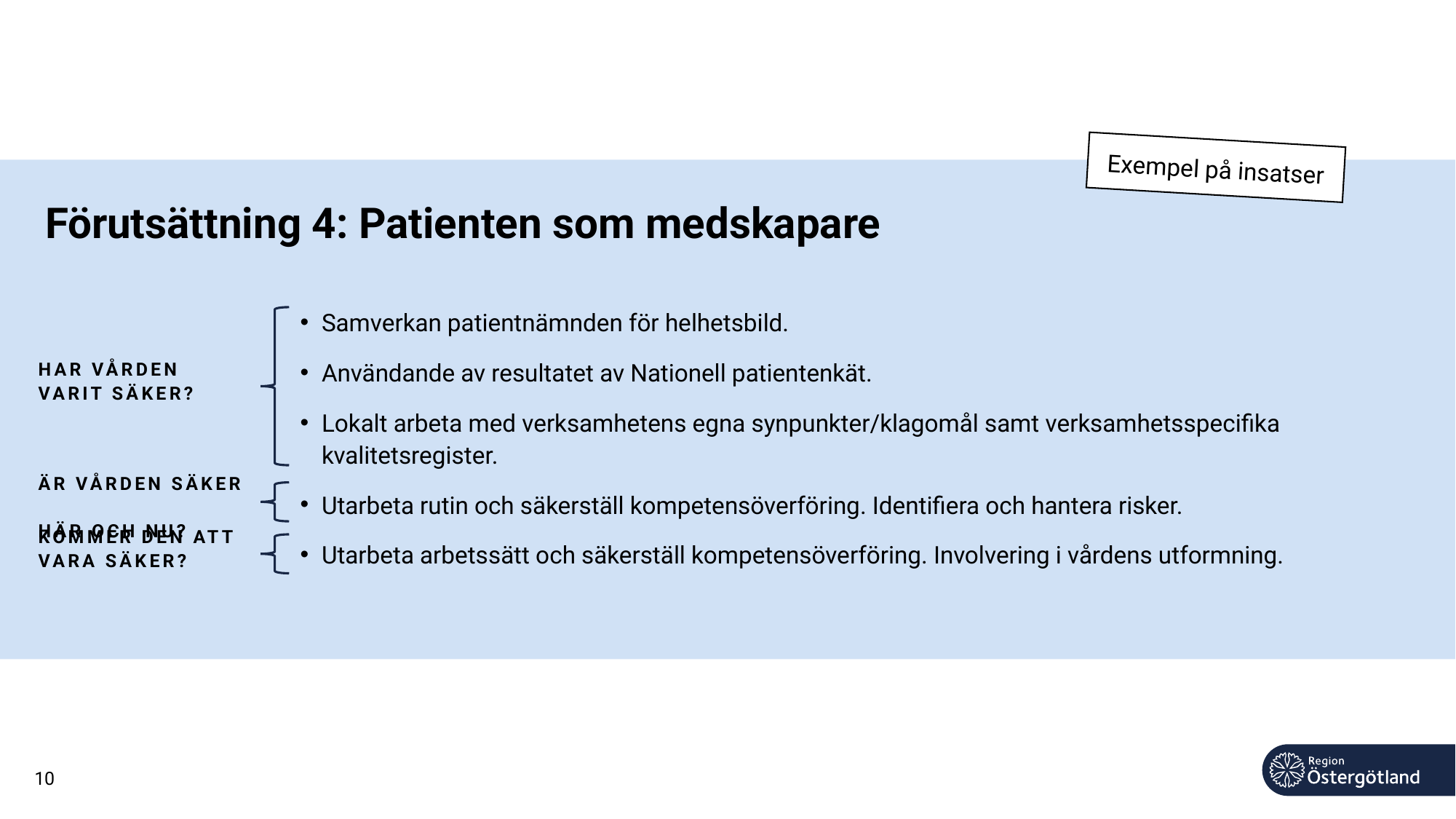

Exempel på insatser

Förutsättning 4: Patienten som medskapare
Samverkan patientnämnden för helhetsbild.
Användande av resultatet av Nationell patientenkät.
Lokalt arbeta med verksamhetens egna synpunkter/klagomål samt verksamhetsspecifika kvalitetsregister.
Utarbeta rutin och säkerställ kompetensöverföring. Identifiera och hantera risker.
Utarbeta arbetssätt och säkerställ kompetensöverföring. Involvering i vårdens utformning.

Har vården
varit säker?
Är vården säker
här och nu?

Kommer den att
vara säker?

10